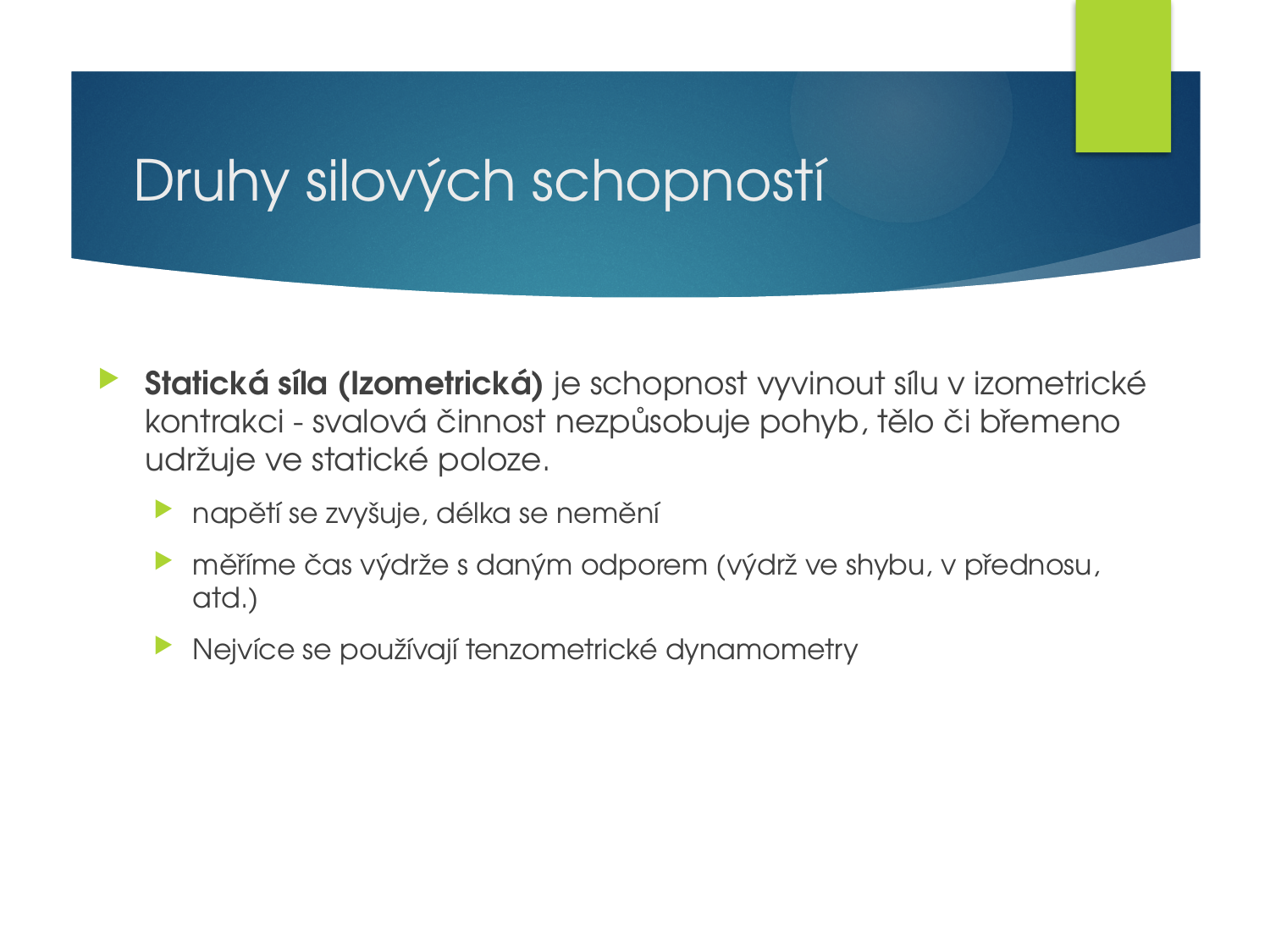

# Druhy silových schopností

Statická síla (Izometrická) je schopnost vyvinout sílu v izometrické kontrakci - svalová činnost nezpůsobuje pohyb, tělo či břemeno udržuje ve statické poloze.
napětí se zvyšuje, délka se nemění
měříme čas výdrže s daným odporem (výdrž ve shybu, v přednosu, atd.)
Nejvíce se používají tenzometrické dynamometry